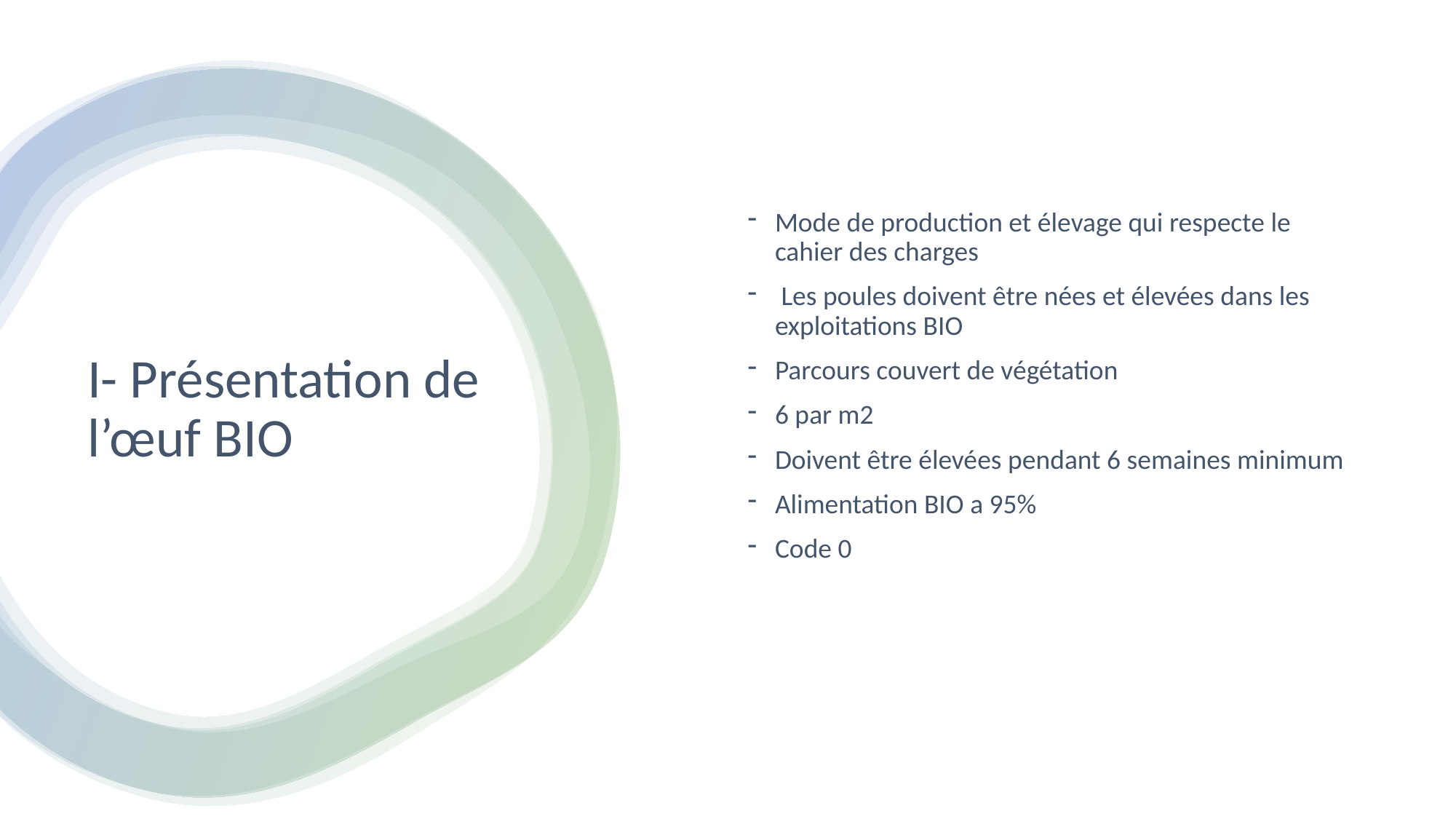

Mode de production et élevage qui respecte le cahier des charges
 Les poules doivent être nées et élevées dans les exploitations BIO
Parcours couvert de végétation
6 par m2
Doivent être élevées pendant 6 semaines minimum
Alimentation BIO a 95%
Code 0

# I- Présentation de l’œuf BIO